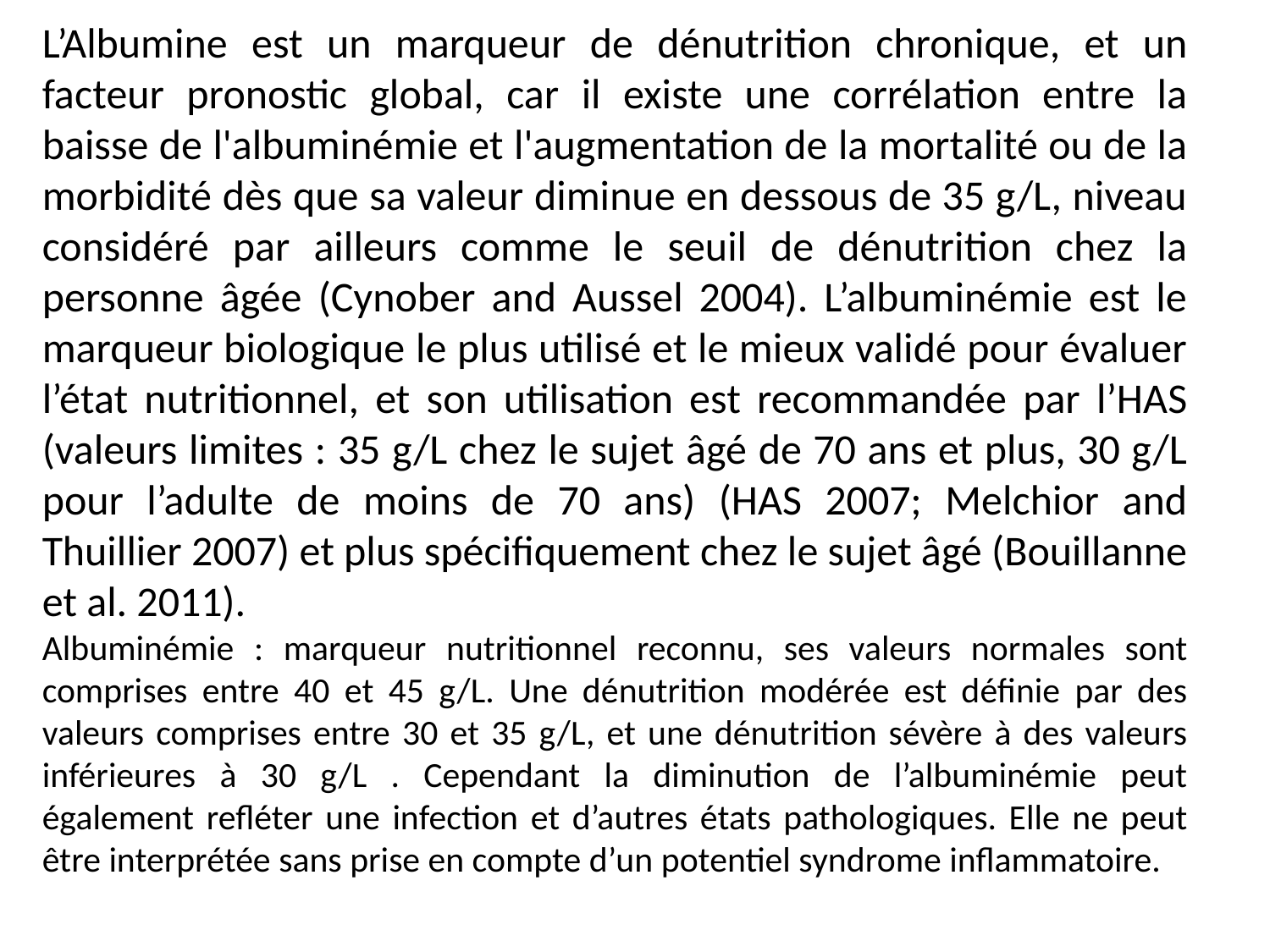

L’Albumine est un marqueur de dénutrition chronique, et un facteur pronostic global, car il existe une corrélation entre la baisse de l'albuminémie et l'augmentation de la mortalité ou de la morbidité dès que sa valeur diminue en dessous de 35 g/L, niveau considéré par ailleurs comme le seuil de dénutrition chez la personne âgée (Cynober and Aussel 2004). L’albuminémie est le marqueur biologique le plus utilisé et le mieux validé pour évaluer l’état nutritionnel, et son utilisation est recommandée par l’HAS (valeurs limites : 35 g/L chez le sujet âgé de 70 ans et plus, 30 g/L pour l’adulte de moins de 70 ans) (HAS 2007; Melchior and Thuillier 2007) et plus spécifiquement chez le sujet âgé (Bouillanne et al. 2011).
Albuminémie : marqueur nutritionnel reconnu, ses valeurs normales sont comprises entre 40 et 45 g/L. Une dénutrition modérée est définie par des valeurs comprises entre 30 et 35 g/L, et une dénutrition sévère à des valeurs inférieures à 30 g/L . Cependant la diminution de l’albuminémie peut également refléter une infection et d’autres états pathologiques. Elle ne peut être interprétée sans prise en compte d’un potentiel syndrome inflammatoire.